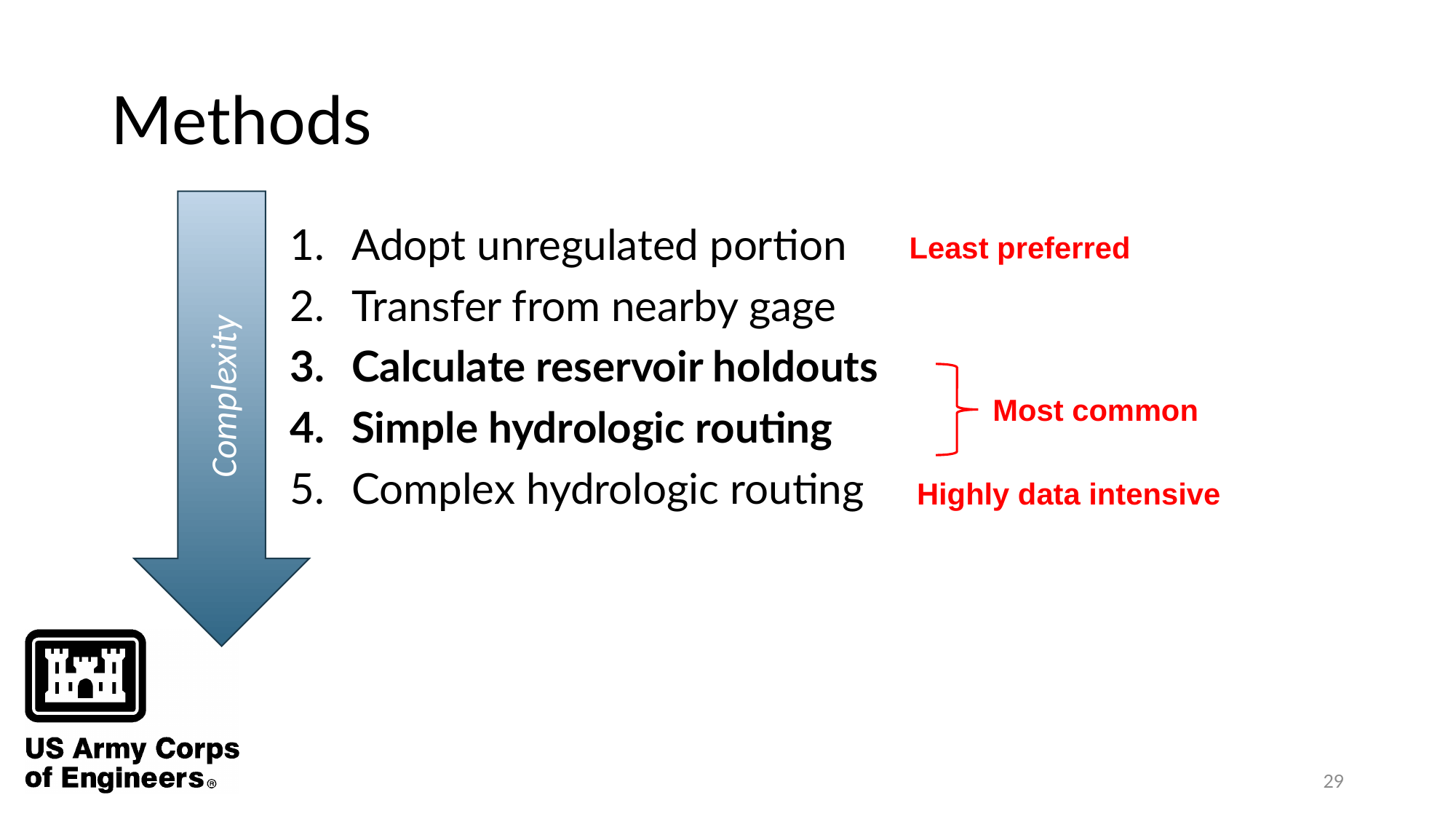

# Methods
Complexity
Adopt unregulated portion
Transfer from nearby gage
Calculate reservoir holdouts
Simple hydrologic routing
Complex hydrologic routing
Least preferred

Most common
Highly data intensive
29